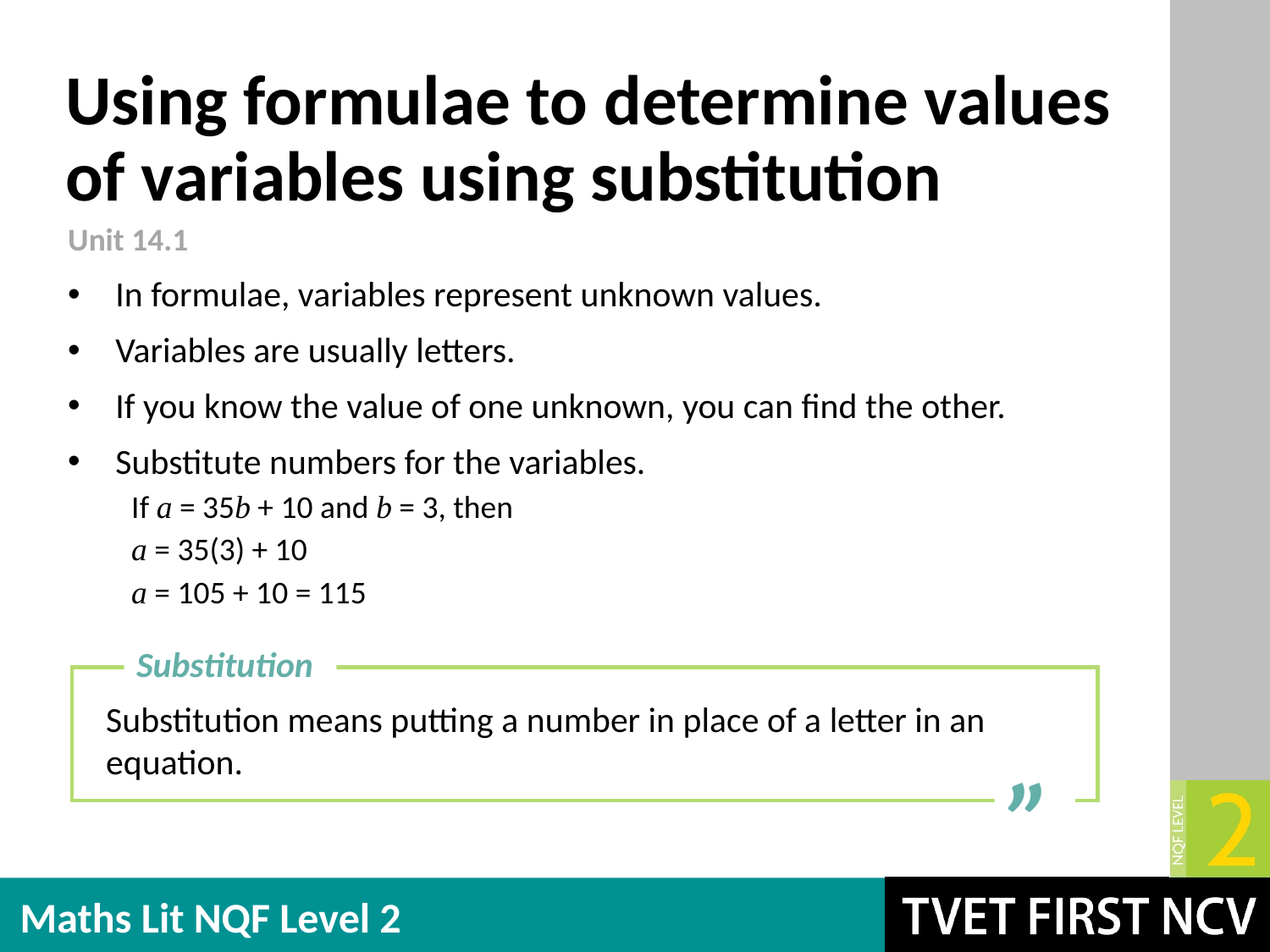

# Using formulae to determine values of variables using substitution
Unit 14.1
In formulae, variables represent unknown values.
Variables are usually letters.
If you know the value of one unknown, you can find the other.
Substitute numbers for the variables.
If a = 35b + 10 and b = 3, then
a = 35(3) + 10
a = 105 + 10 = 115

Substitution

Substitution means putting a number in place of a letter in an equation.
”